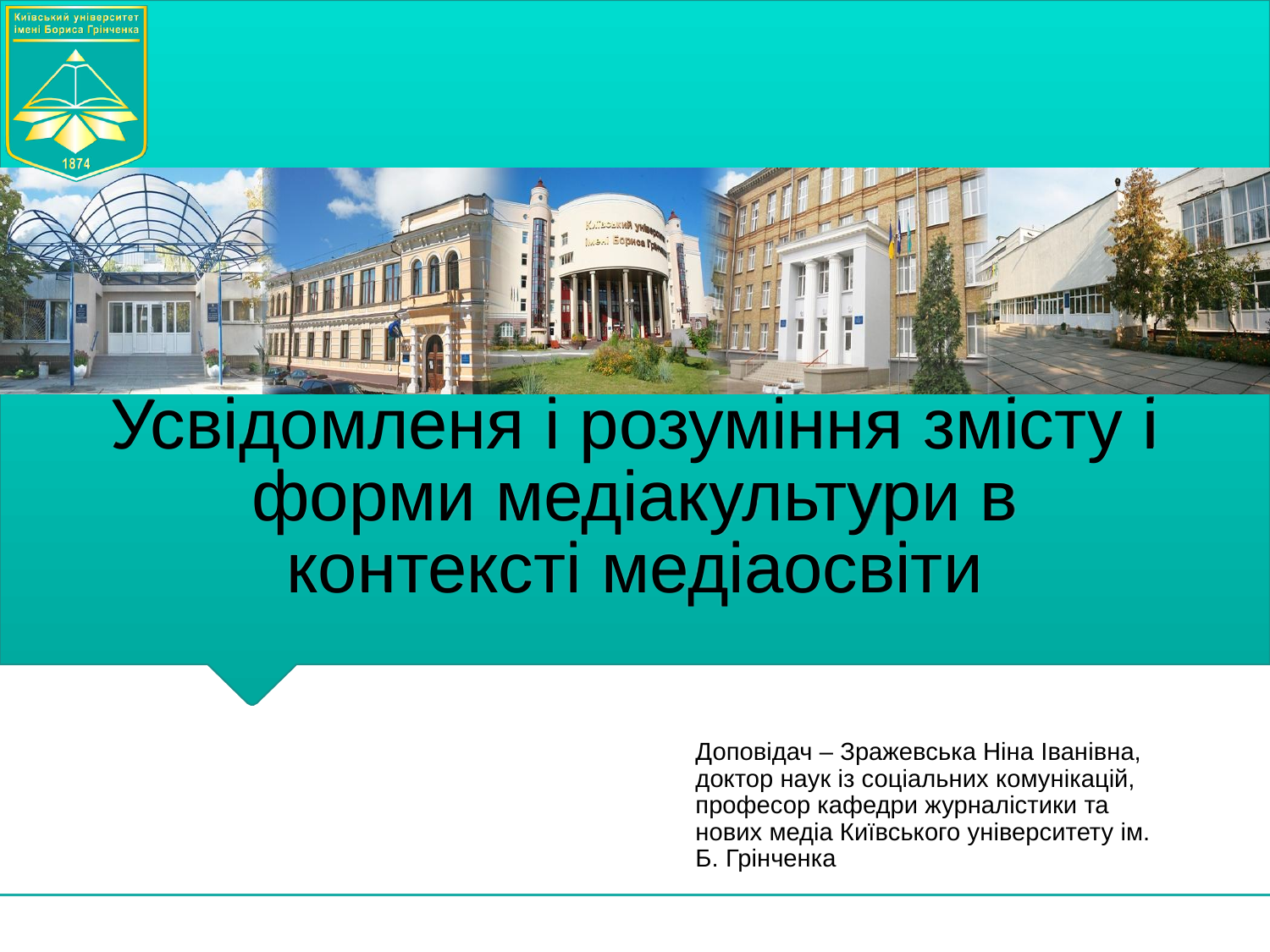

# Усвідомленя і розуміння змісту і форми медіакультури в контексті медіаосвіти

Доповідач – Зражевська Ніна Іванівна, доктор наук із соціальних комунікацій, професор кафедри журналістики та нових медіа Київського університету ім. Б. Грінченка